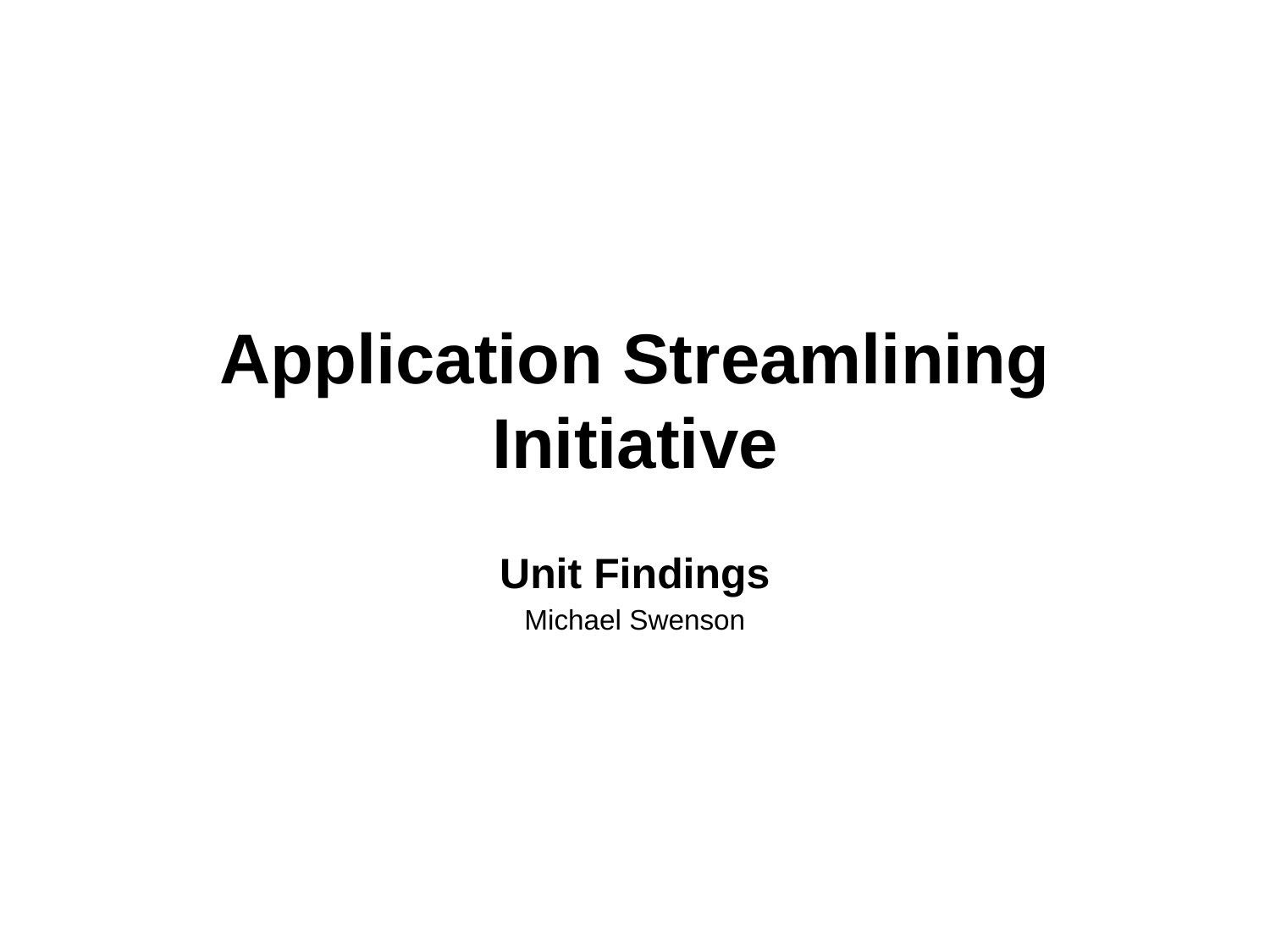

# Application Streamlining Initiative
Unit Findings
Michael Swenson